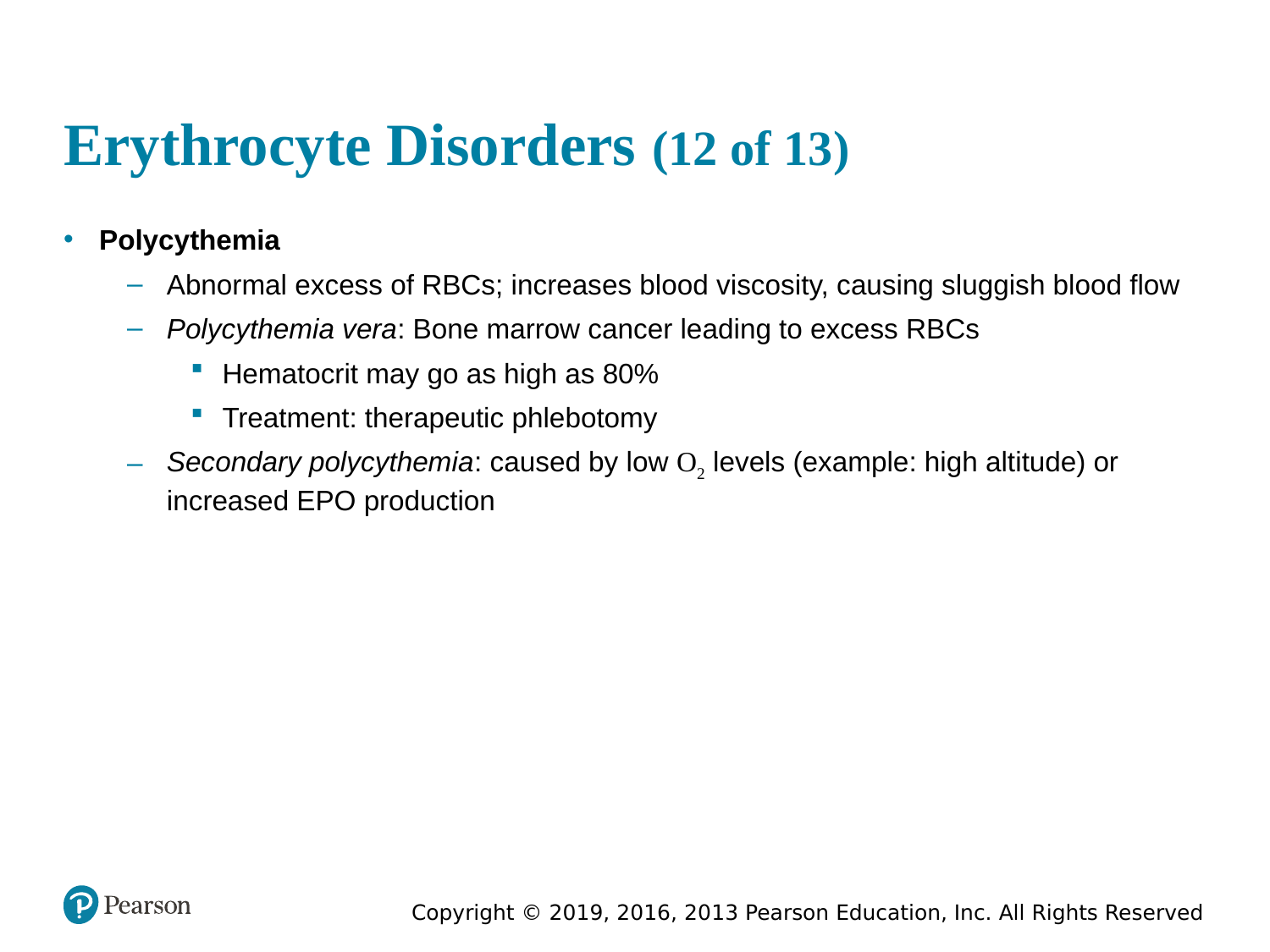

# Erythrocyte Disorders (12 of 13)
Polycythemia
Abnormal excess of RBCs; increases blood viscosity, causing sluggish blood flow
Polycythemia vera: Bone marrow cancer leading to excess RBCs
Hematocrit may go as high as 80%
Treatment: therapeutic phlebotomy
Secondary polycythemia: caused by low O2 levels (example: high altitude) or increased EPO production